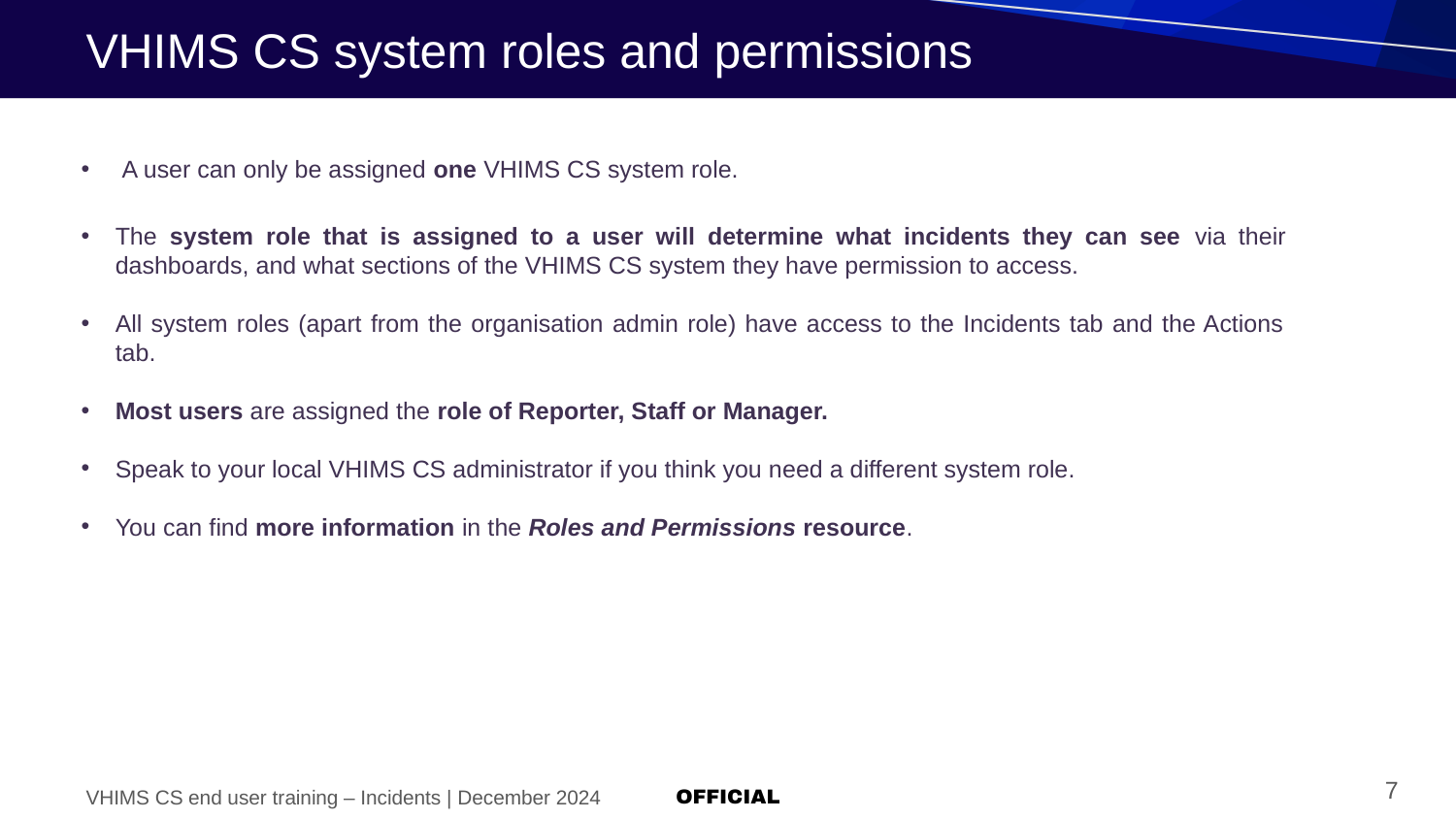

# VHIMS CS system roles and permissions
A user can only be assigned one VHIMS CS system role.

The system role that is assigned to a user will determine what incidents they can see via their dashboards, and what sections of the VHIMS CS system they have permission to access.

All system roles (apart from the organisation admin role) have access to the Incidents tab and the Actions tab.

Most users are assigned the role of Reporter, Staff or Manager.

Speak to your local VHIMS CS administrator if you think you need a different system role.

You can find more information in the Roles and Permissions resource.

7
VHIMS CS end user training – Incidents | December 2024